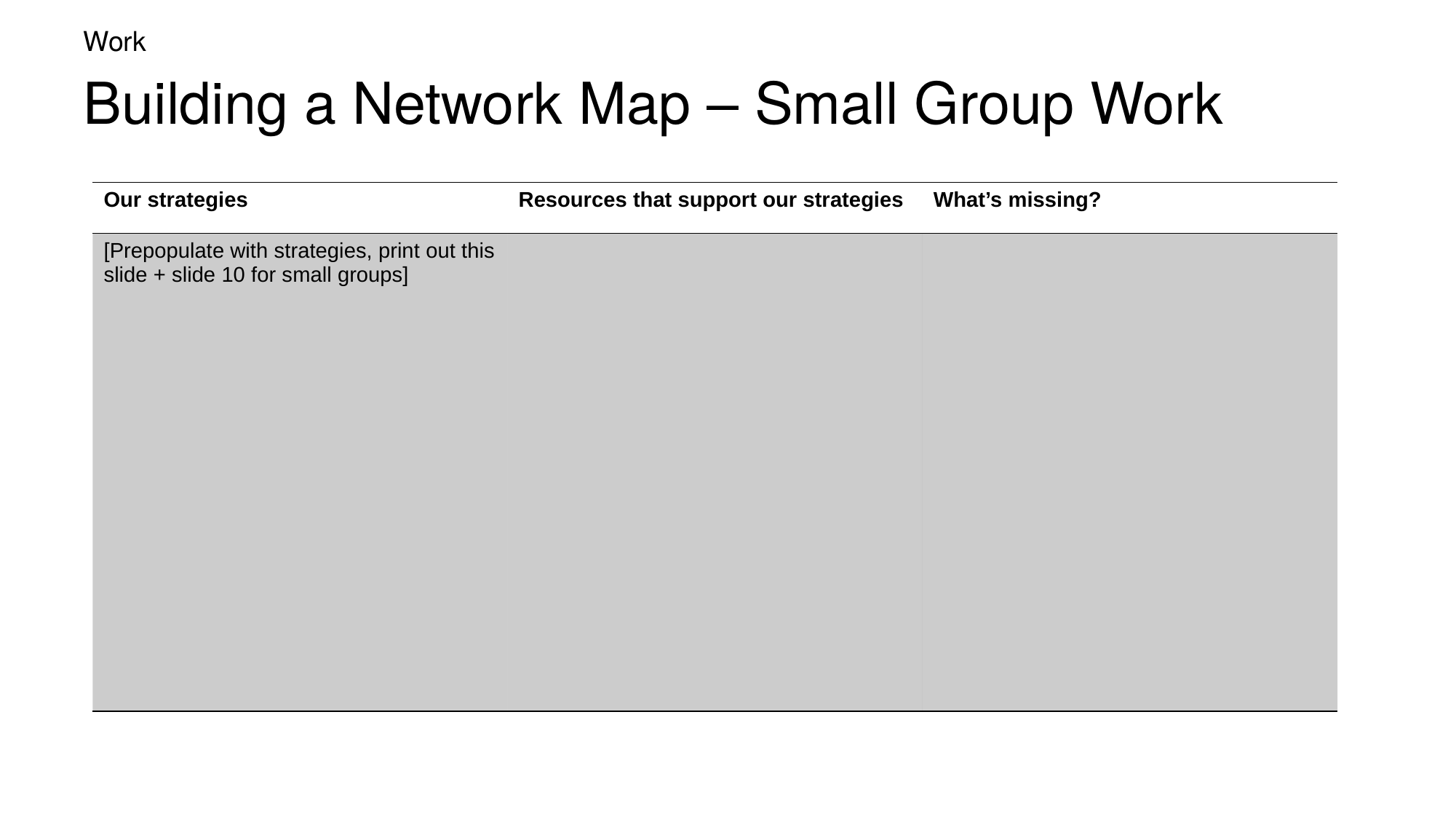

Work
# Building a Network Map – Small Group Work
| Our strategies | Resources that support our strategies | What’s missing? |
| --- | --- | --- |
| [Prepopulate with strategies, print out this slide + slide 10 for small groups] |  |  |